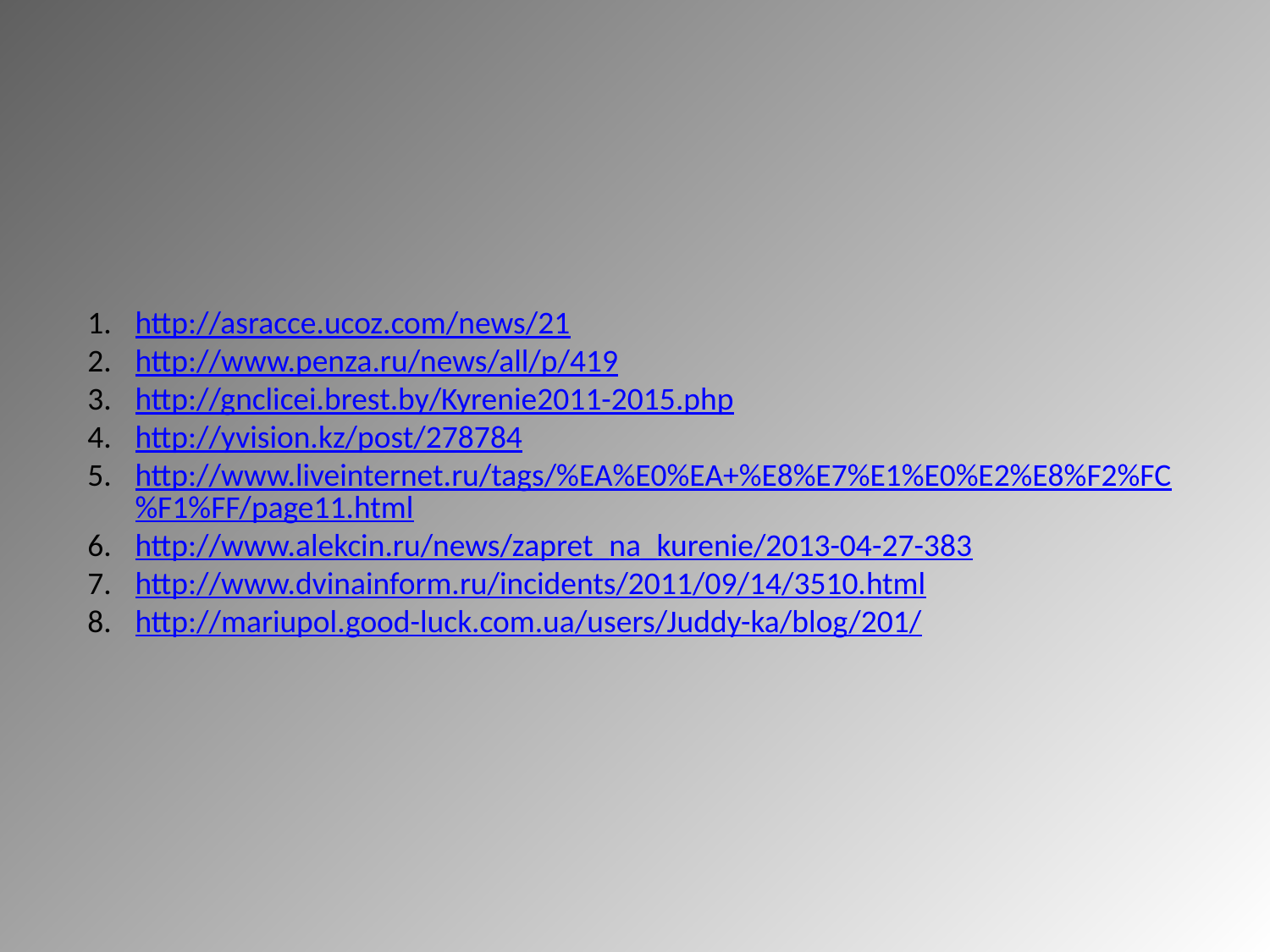

#
http://asracce.ucoz.com/news/21
http://www.penza.ru/news/all/p/419
http://gnclicei.brest.by/Kyrenie2011-2015.php
http://yvision.kz/post/278784
http://www.liveinternet.ru/tags/%EA%E0%EA+%E8%E7%E1%E0%E2%E8%F2%FC%F1%FF/page11.html
http://www.alekcin.ru/news/zapret_na_kurenie/2013-04-27-383
http://www.dvinainform.ru/incidents/2011/09/14/3510.html
http://mariupol.good-luck.com.ua/users/Juddy-ka/blog/201/